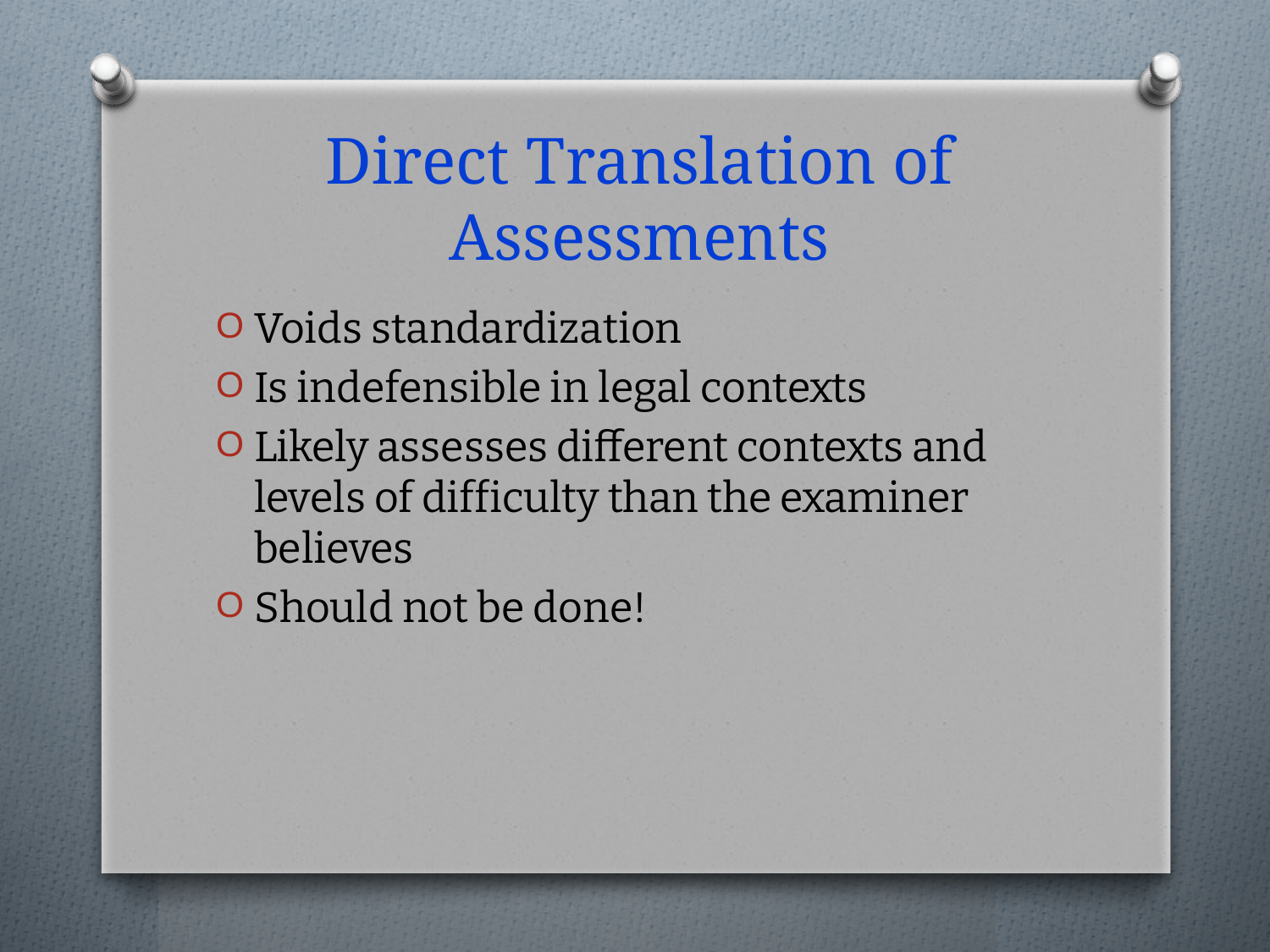

# Direct Translation of Assessments
Voids standardization
Is indefensible in legal contexts
Likely assesses different contexts and levels of difficulty than the examiner believes
Should not be done!